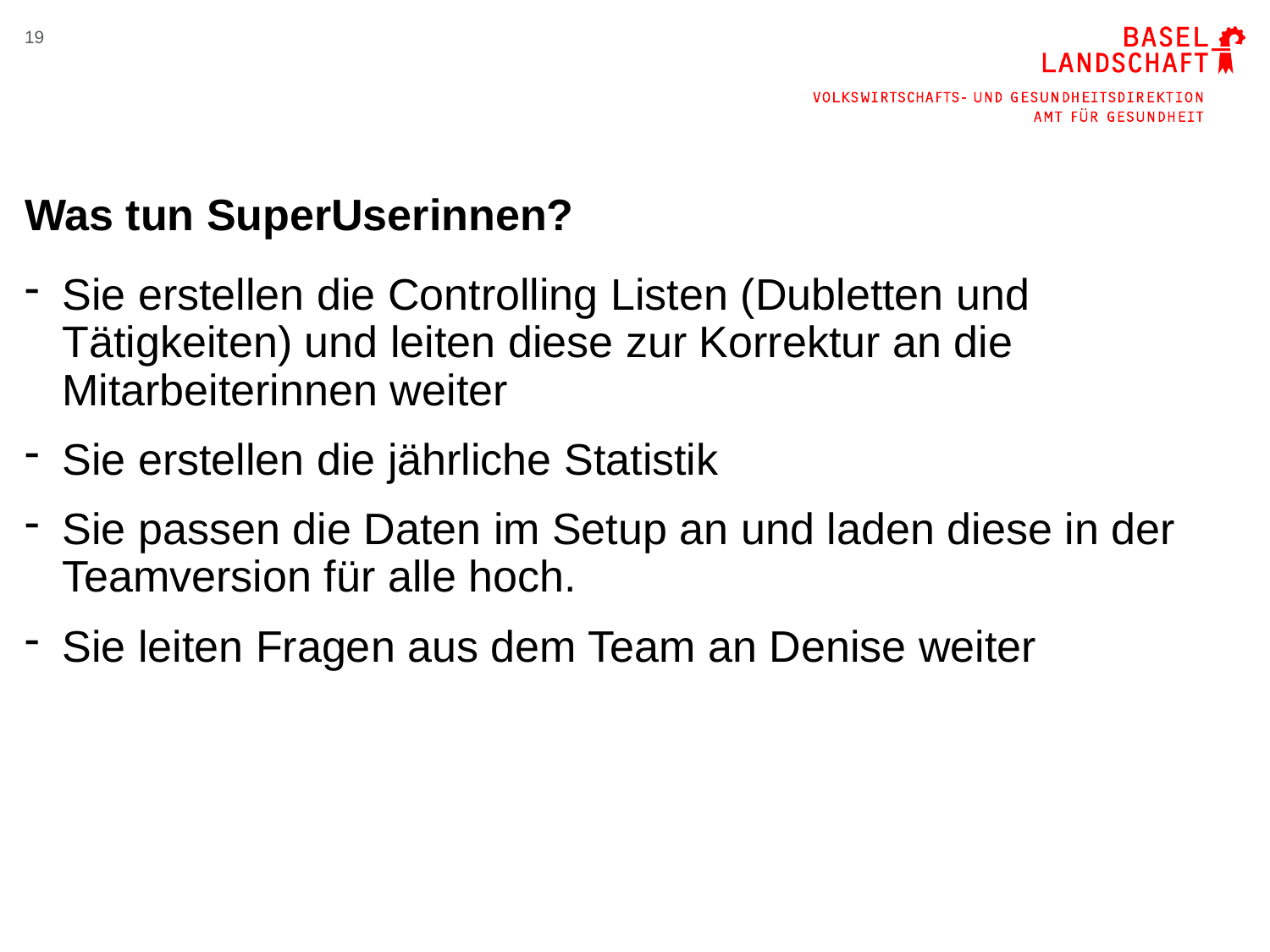

19
# Was tun SuperUserinnen?
Sie erstellen die Controlling Listen (Dubletten und Tätigkeiten) und leiten diese zur Korrektur an die Mitarbeiterinnen weiter
Sie erstellen die jährliche Statistik
Sie passen die Daten im Setup an und laden diese in der Teamversion für alle hoch.
Sie leiten Fragen aus dem Team an Denise weiter